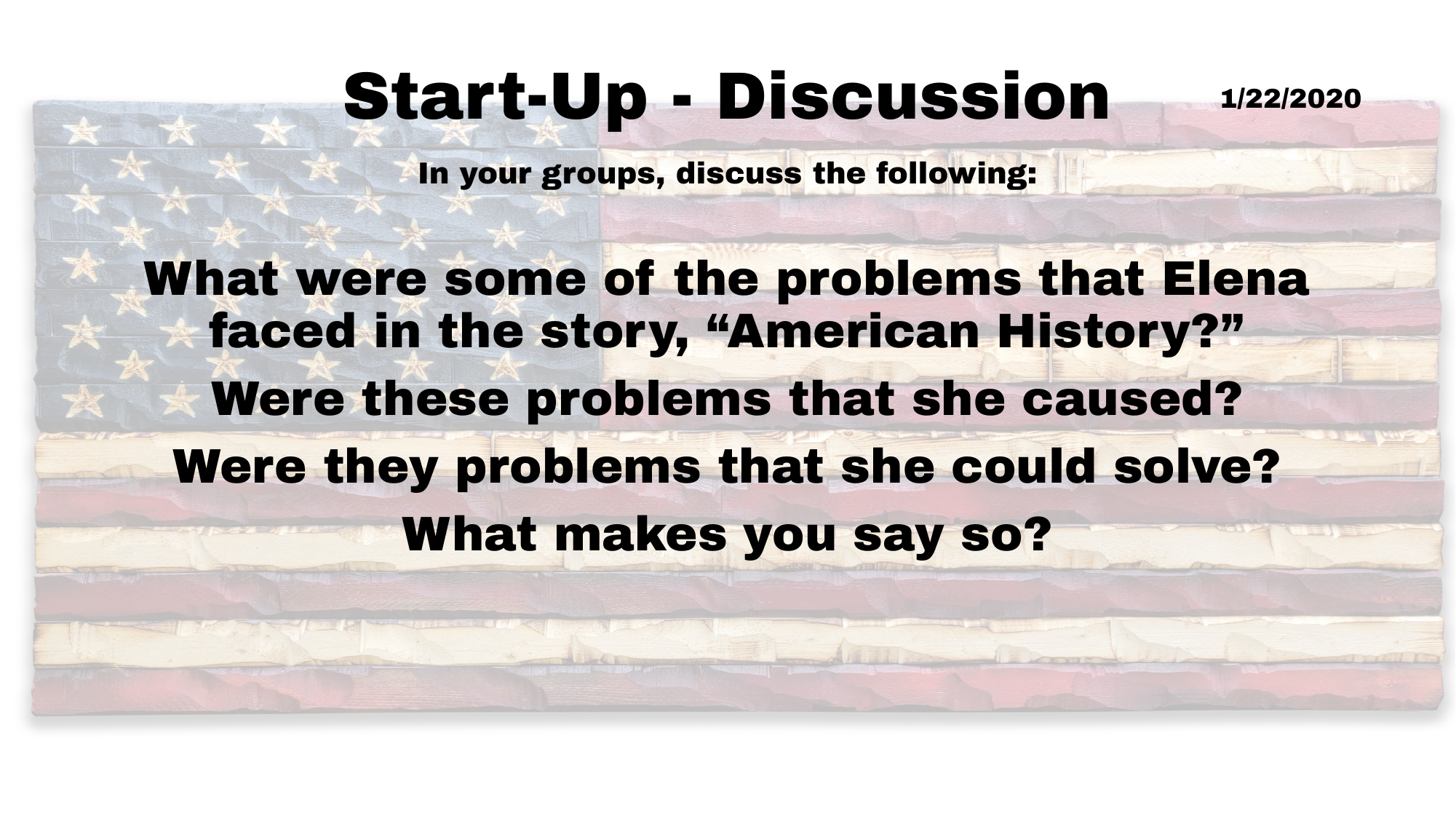

# Start-Up - Discussion
1/22/2020
In your groups, discuss the following:

What were some of the problems that Elena faced in the story, “American History?”
Were these problems that she caused?
Were they problems that she could solve?
What makes you say so?